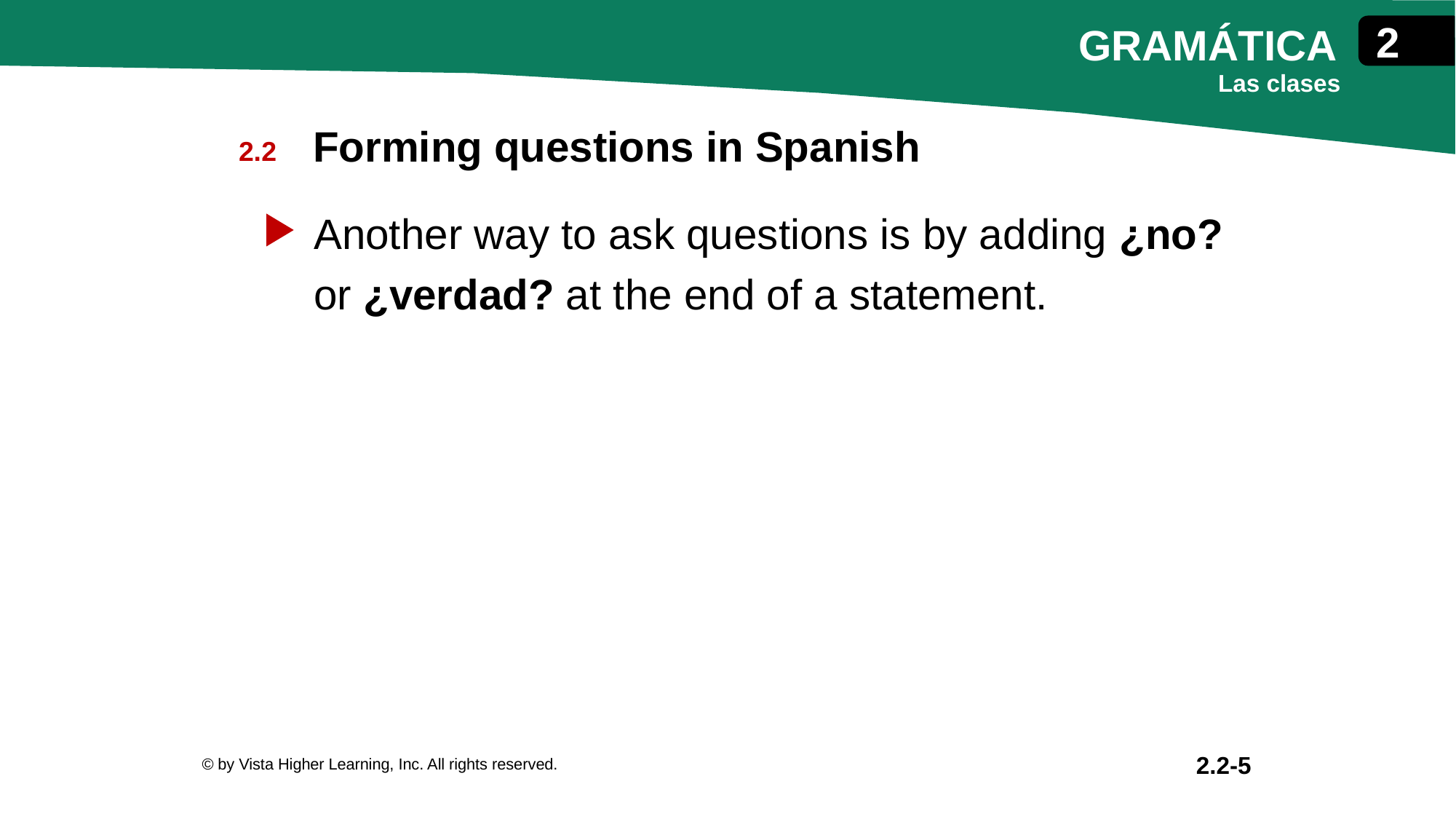

Forming questions in Spanish
Another way to ask questions is by adding ¿no? or ¿verdad? at the end of a statement.
© by Vista Higher Learning, Inc. All rights reserved.
2.2-5